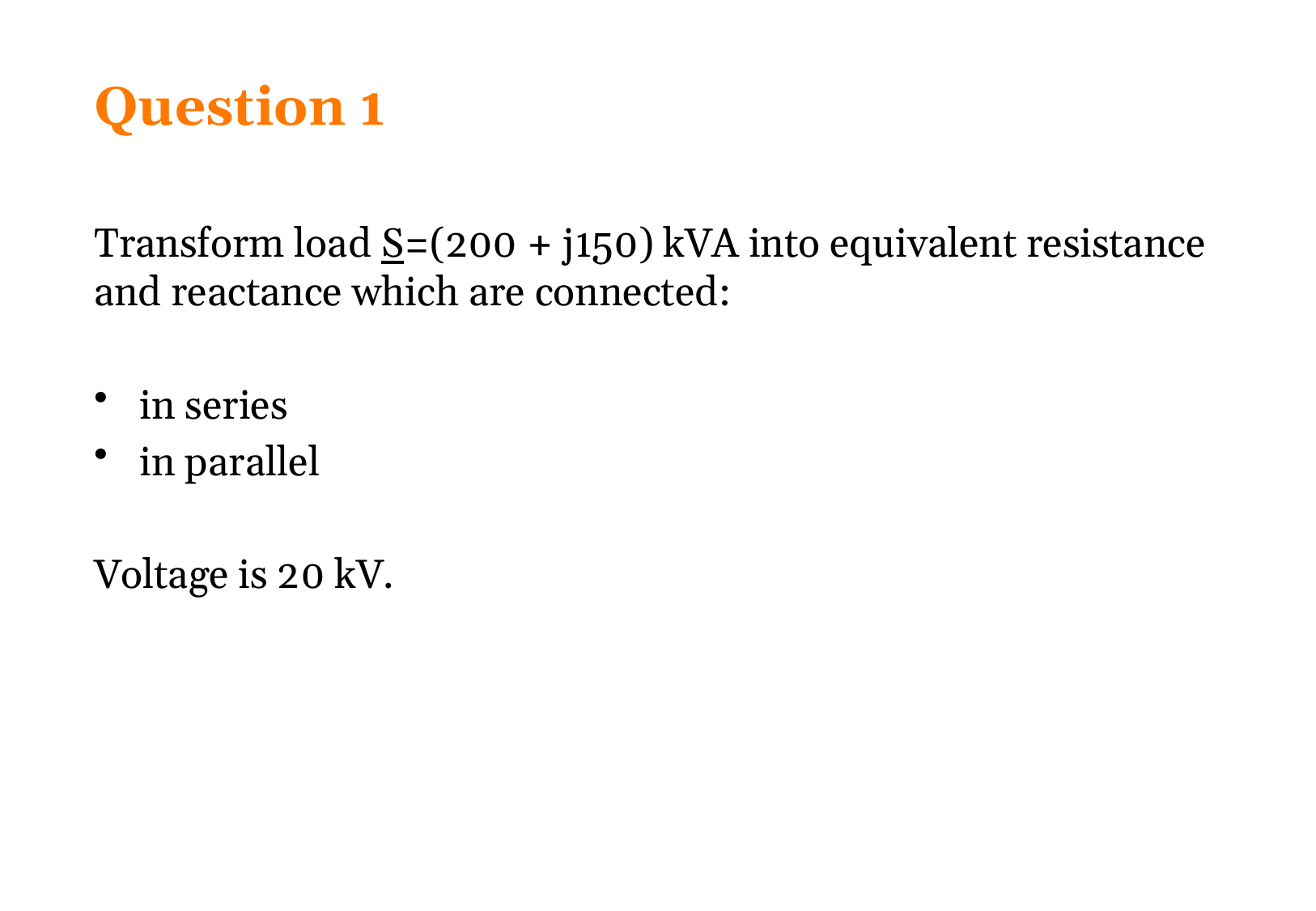

# Question 1
Transform load S=(200 + j150) kVA into equivalent resistance and reactance which are connected:

in series
in parallel

Voltage is 20 kV.